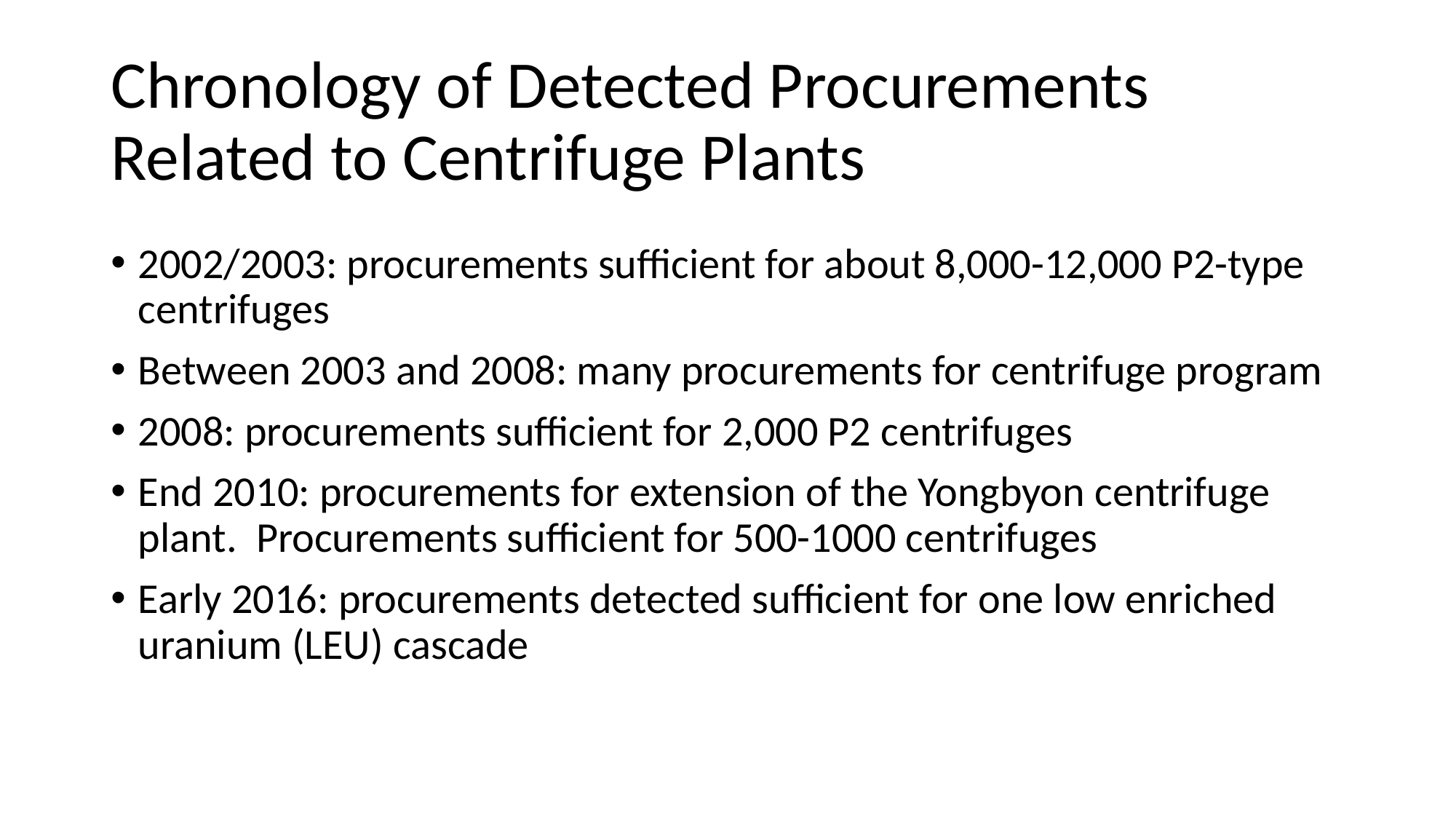

# Chronology of Detected Procurements Related to Centrifuge Plants
2002/2003: procurements sufficient for about 8,000-12,000 P2-type centrifuges
Between 2003 and 2008: many procurements for centrifuge program
2008: procurements sufficient for 2,000 P2 centrifuges
End 2010: procurements for extension of the Yongbyon centrifuge plant.  Procurements sufficient for 500-1000 centrifuges
Early 2016: procurements detected sufficient for one low enriched uranium (LEU) cascade